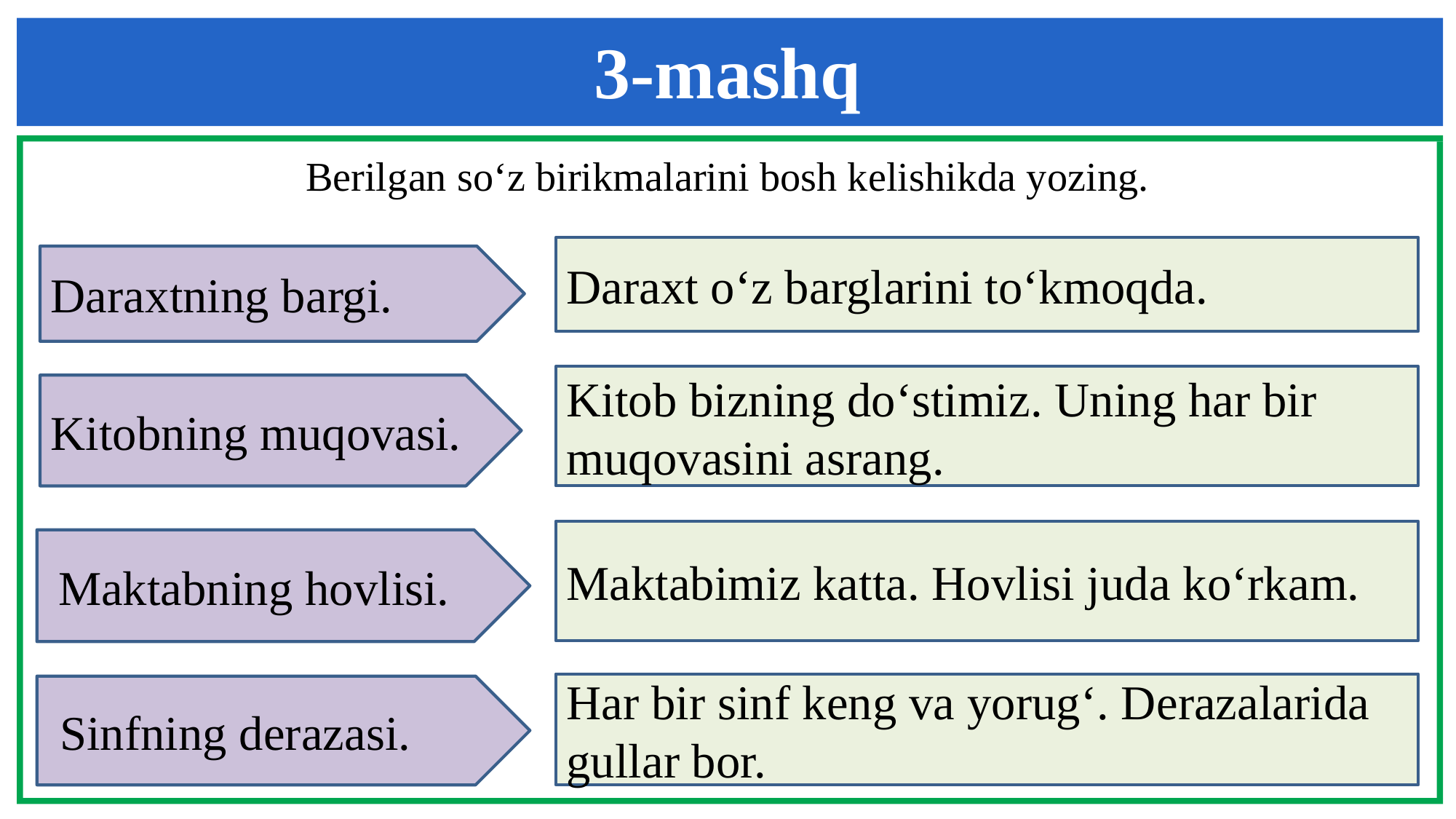

3-mashq
Berilgan so‘z birikmalarini bosh kelishikda yozing.
Daraxt o‘z barglarini to‘kmoqda.
Daraxtning bargi.
Kitob bizning do‘stimiz. Uning har bir muqovasini asrang.
Kitobning muqovasi.
Maktabimiz katta. Hovlisi juda ko‘rkam.
 Maktabning hovlisi.
Har bir sinf keng va yorug‘. Derazalarida gullar bor.
 Sinfning derazasi.